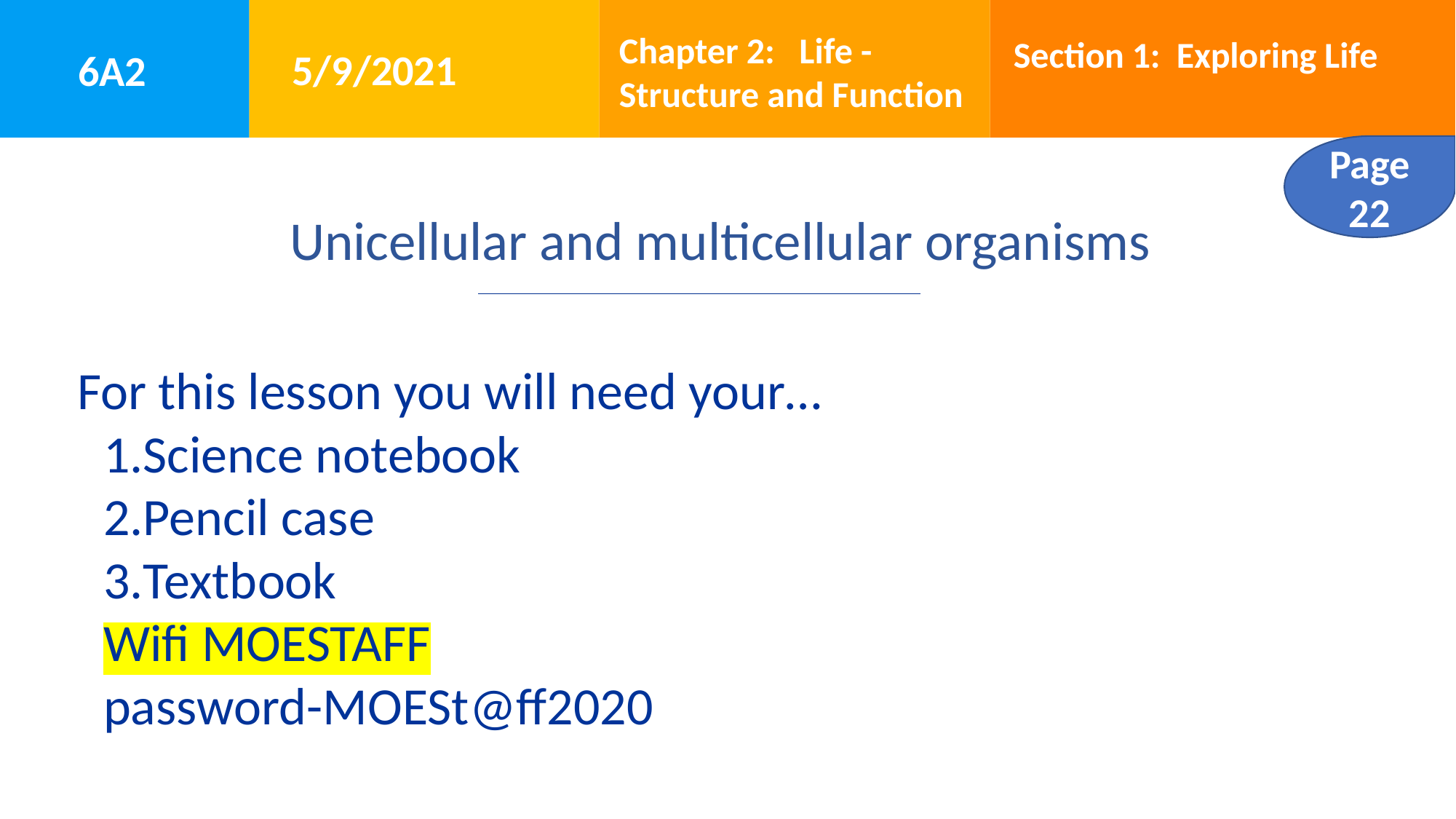

Chapter 2:   Life - Structure and Function
Section 1:  Exploring Life
5/9/2021
6A2
Page 22
Unicellular and multicellular organisms

For this lesson you will need your…
Science notebook
Pencil case
Textbook
Wifi MOESTAFF
password-MOESt@ff2020